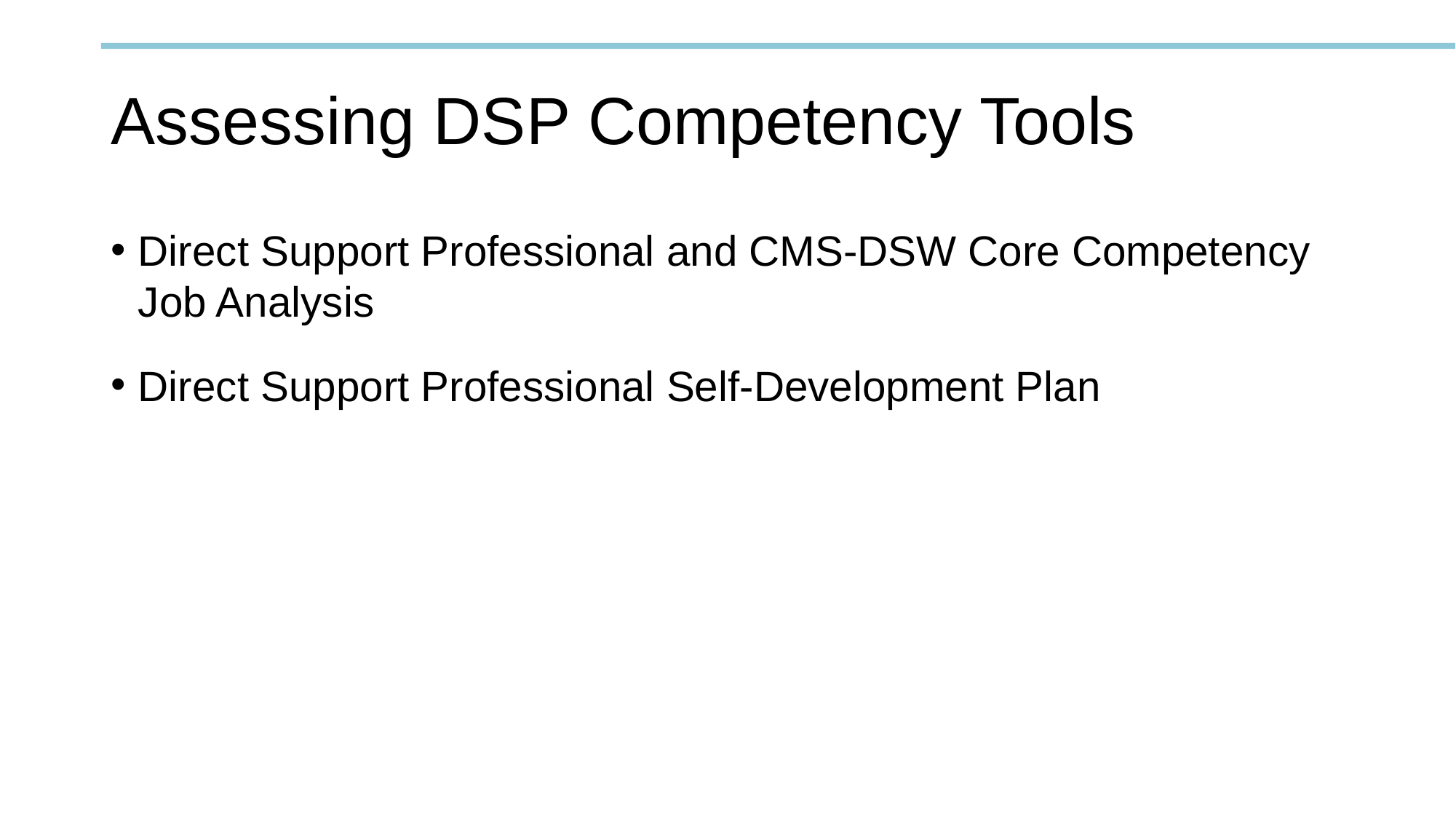

# Assessing DSP Competency Tools
Direct Support Professional and CMS-DSW Core Competency Job Analysis
Direct Support Professional Self-Development Plan